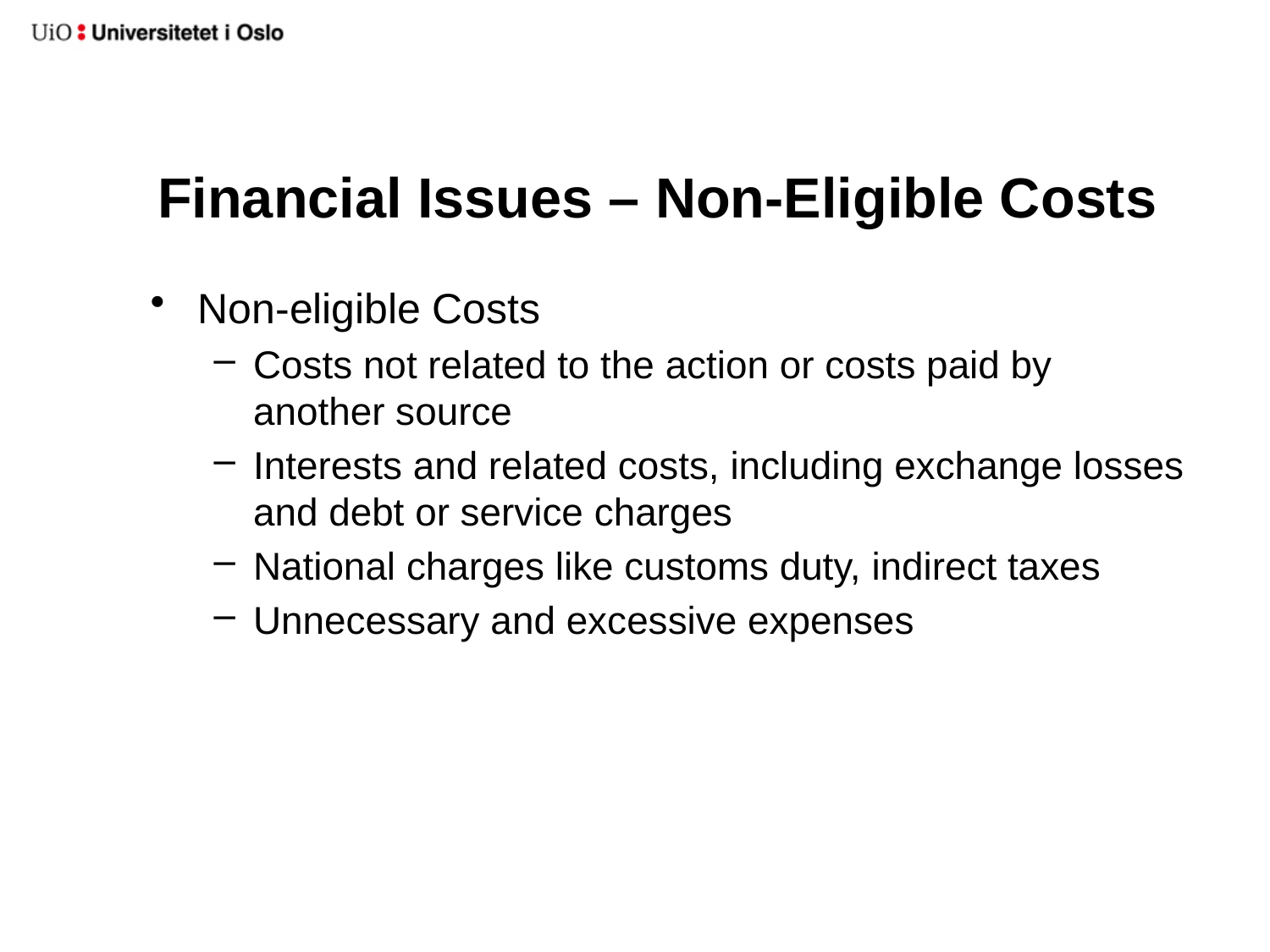

# Financial Issues – Non-Eligible Costs
Non-eligible Costs
Costs not related to the action or costs paid by another source
Interests and related costs, including exchange losses and debt or service charges
National charges like customs duty, indirect taxes
Unnecessary and excessive expenses